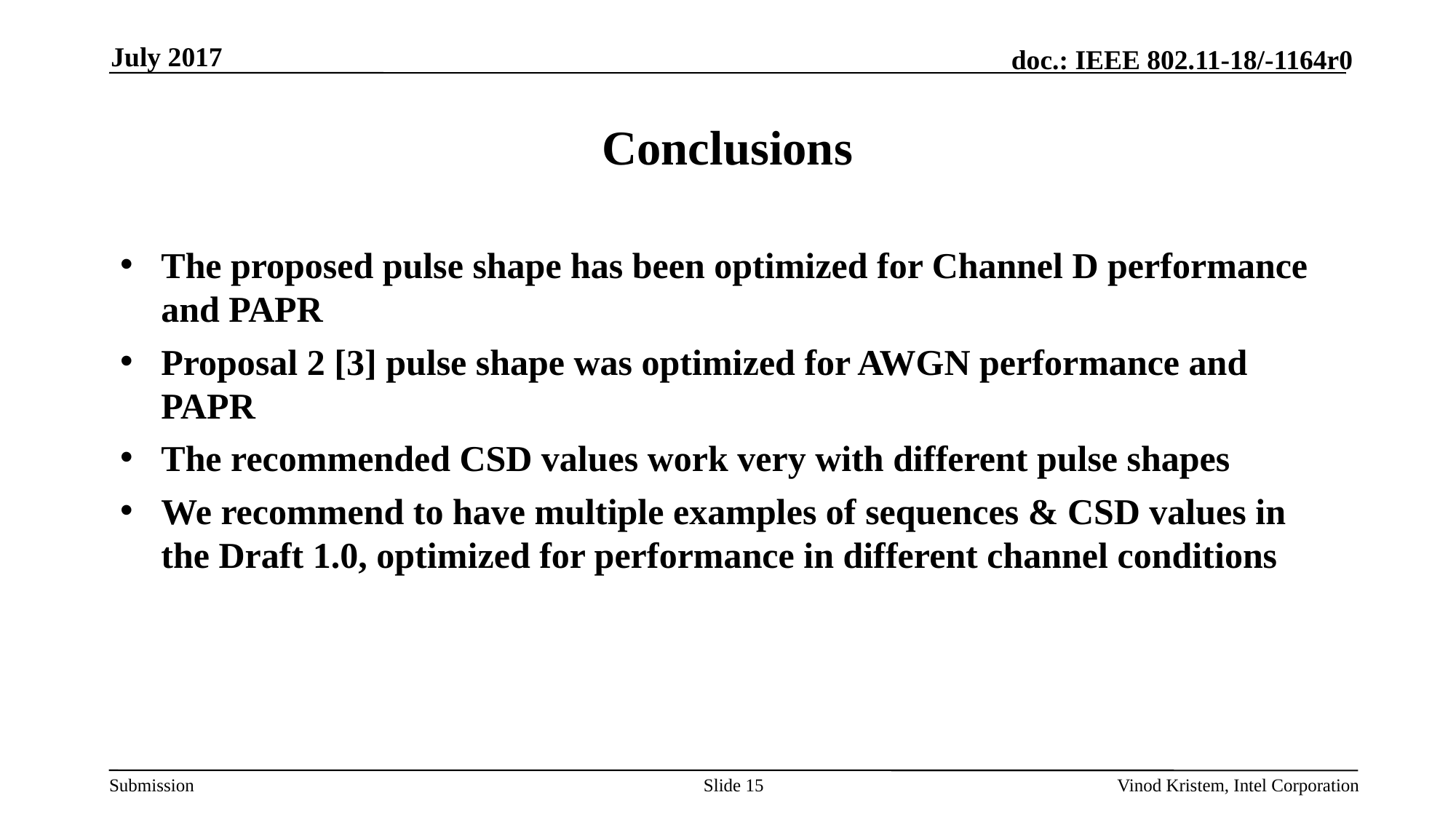

July 2017
# Conclusions
The proposed pulse shape has been optimized for Channel D performance and PAPR
Proposal 2 [3] pulse shape was optimized for AWGN performance and PAPR
The recommended CSD values work very with different pulse shapes
We recommend to have multiple examples of sequences & CSD values in the Draft 1.0, optimized for performance in different channel conditions
Slide 15
Vinod Kristem, Intel Corporation